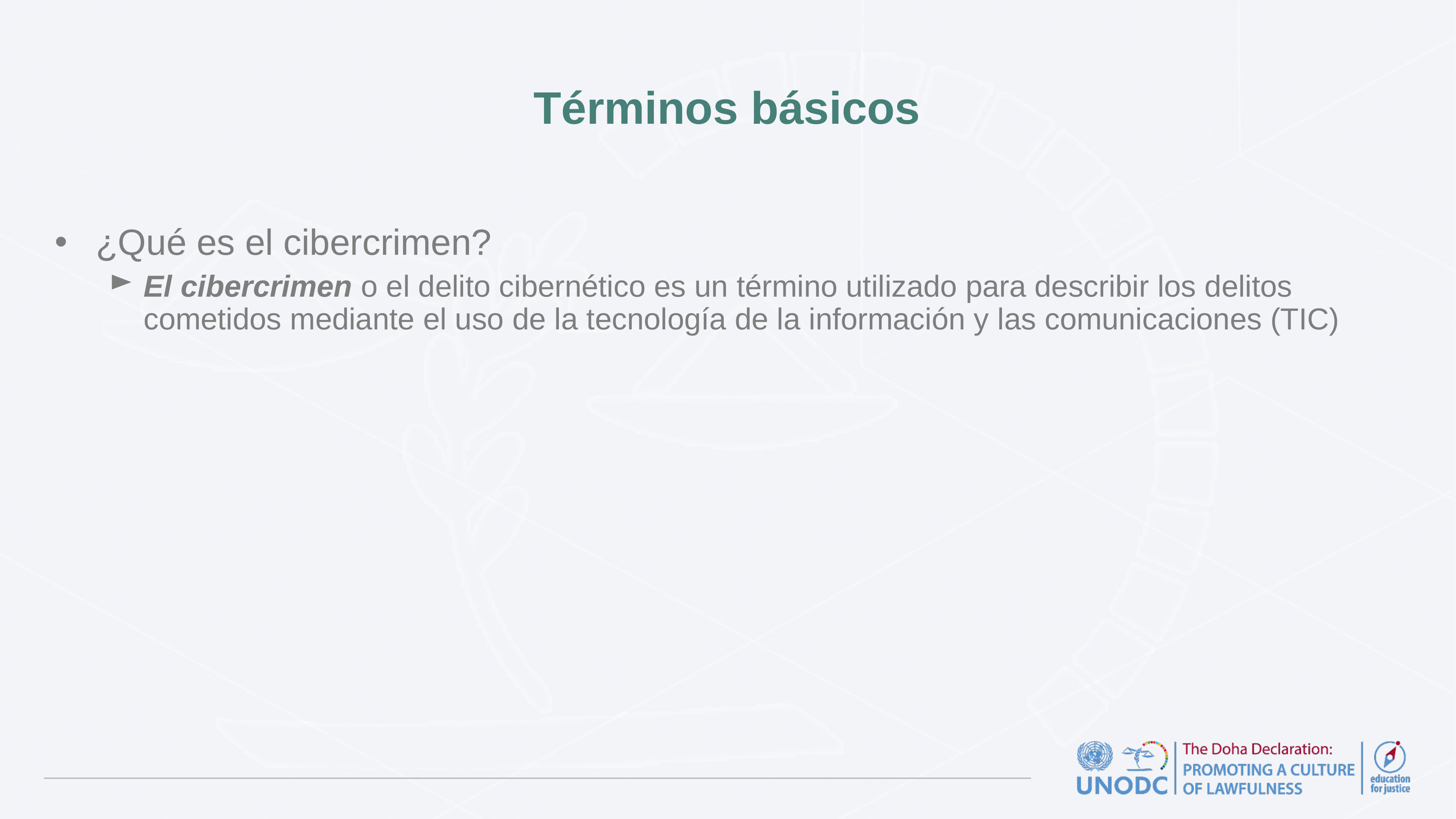

# Términos básicos

¿Qué es el cibercrimen?
El cibercrimen o el delito cibernético es un término utilizado para describir los delitos cometidos mediante el uso de la tecnología de la información y las comunicaciones (TIC)